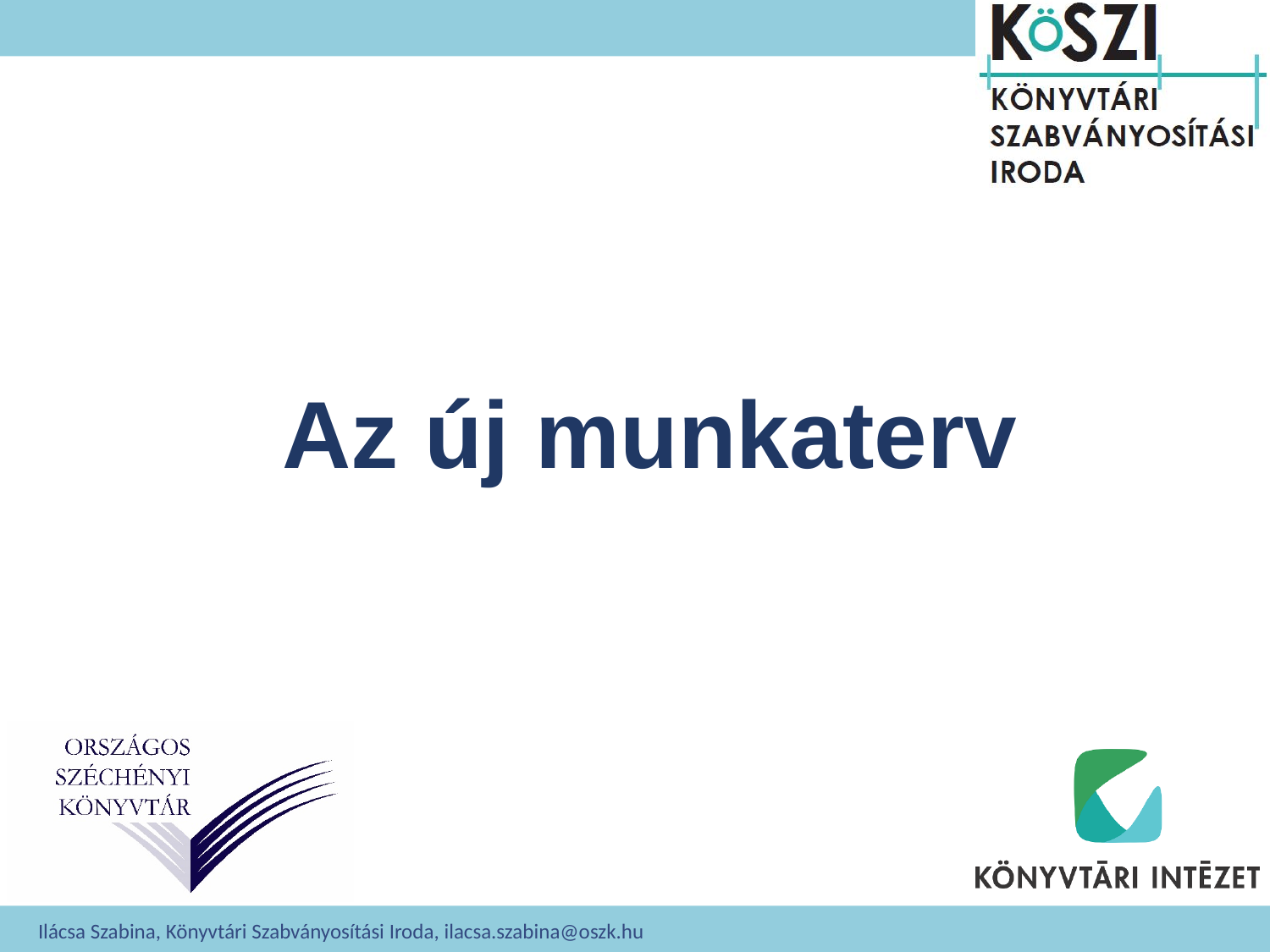

# Az új munkaterv
Ilácsa Szabina, Könyvtári Szabványosítási Iroda, ilacsa.szabina@oszk.hu